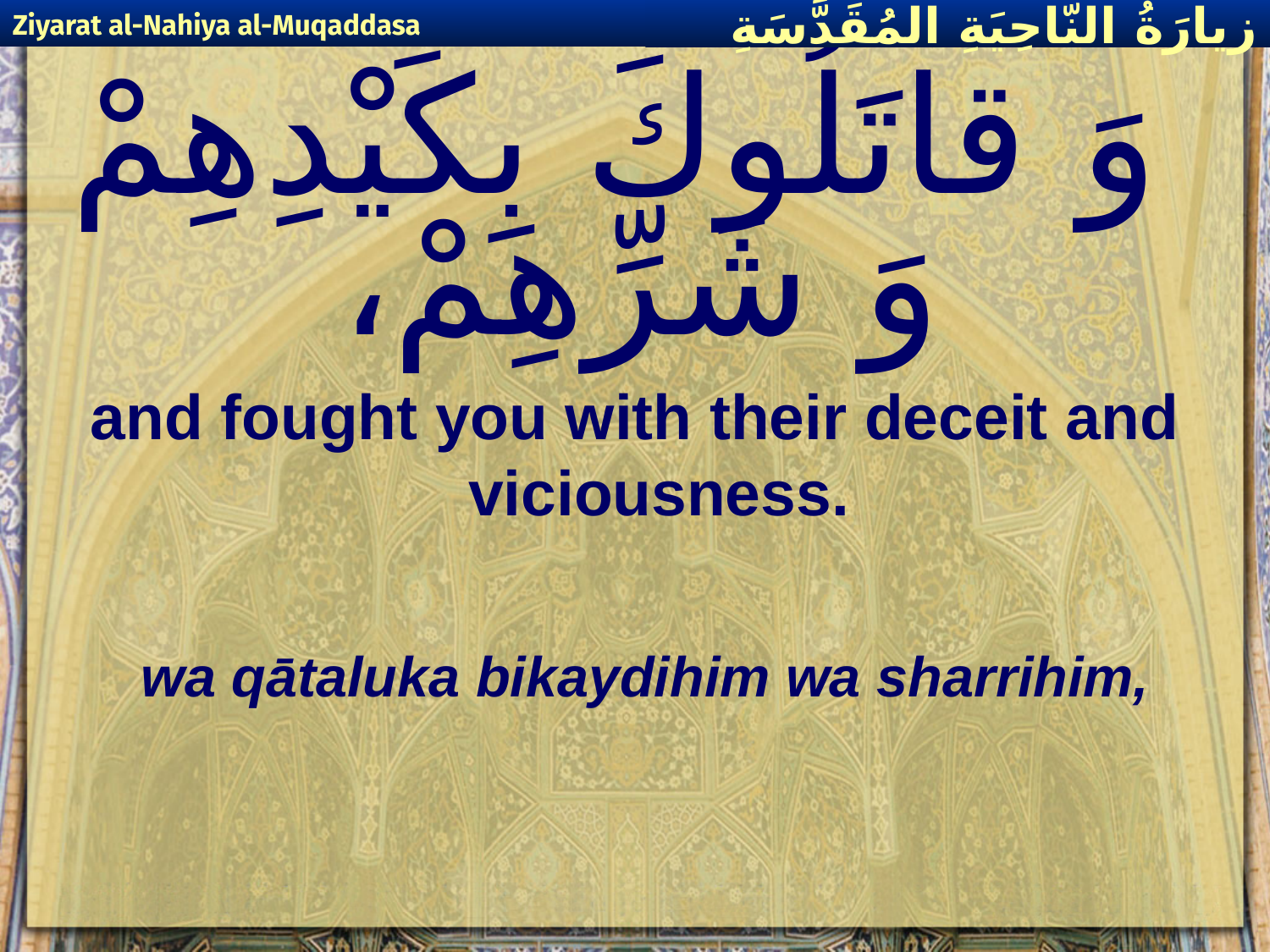

Ziyarat al-Nahiya al-Muqaddasa
زيارَةُ النّاحِيَةِ ال‍مُقَدَّسَةِ
# وَ قاتَلُوكَ بِكَيْدِهِمْ وَ شَرِّهِمْ،
and fought you with their deceit and viciousness.
wa qātaluka bikaydihim wa sharrihim,